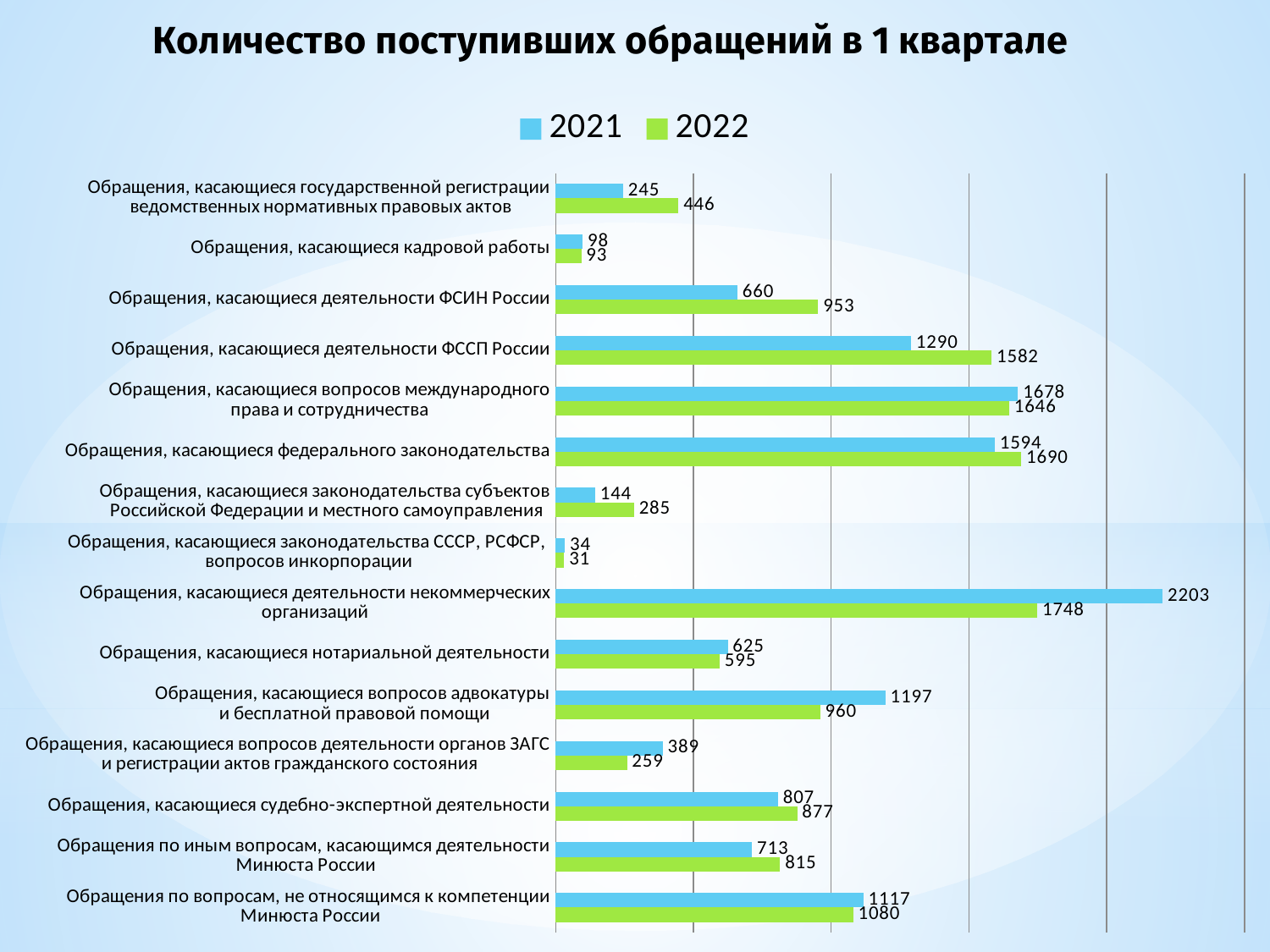

### Chart: Количество поступивших обращений в 1 квартале

| Category | 2022 | 2021 |
|---|---|---|
| Обращения по вопросам, не относящимся к компетенции
 Минюста России | 1080.0 | 1117.0 |
| Обращения по иным вопросам, касающимся деятельности
 Минюста России | 815.0 | 713.0 |
| Обращения, касающиеся судебно-экспертной деятельности | 877.0 | 807.0 |
| Обращения, касающиеся вопросов деятельности органов ЗАГС
 и регистрации актов гражданского состояния | 259.0 | 389.0 |
| Обращения, касающиеся вопросов адвокатуры
 и бесплатной правовой помощи | 960.0 | 1197.0 |
| Обращения, касающиеся нотариальной деятельности | 595.0 | 625.0 |
| Обращения, касающиеся деятельности некоммерческих организаций | 1748.0 | 2203.0 |
| Обращения, касающиеся законодательства СССР, РСФСР,
вопросов инкорпорации | 31.0 | 34.0 |
| Обращения, касающиеся законодательства субъектов
 Российской Федерации и местного самоуправления | 285.0 | 144.0 |
| Обращения, касающиеся федерального законодательства | 1690.0 | 1594.0 |
| Обращения, касающиеся вопросов международного
права и сотрудничества | 1646.0 | 1678.0 |
| Обращения, касающиеся деятельности ФССП России | 1582.0 | 1290.0 |
| Обращения, касающиеся деятельности ФСИН России | 953.0 | 660.0 |
| Обращения, касающиеся кадровой работы | 93.0 | 98.0 |
| Обращения, касающиеся государственной регистрации
 ведомственных нормативных правовых актов | 446.0 | 245.0 |